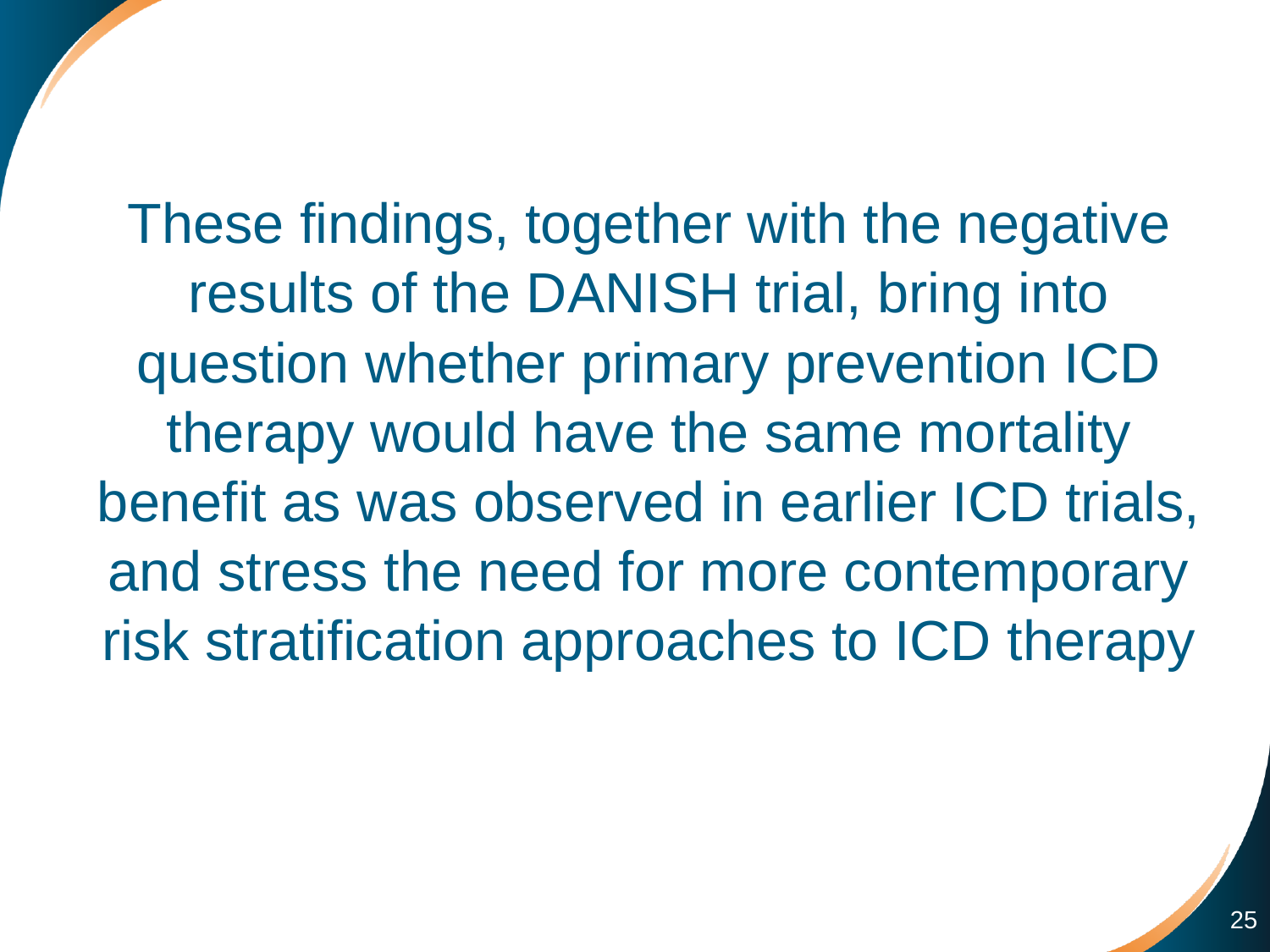

#
These findings, together with the negative results of the DANISH trial, bring into question whether primary prevention ICD therapy would have the same mortality benefit as was observed in earlier ICD trials, and stress the need for more contemporary risk stratification approaches to ICD therapy